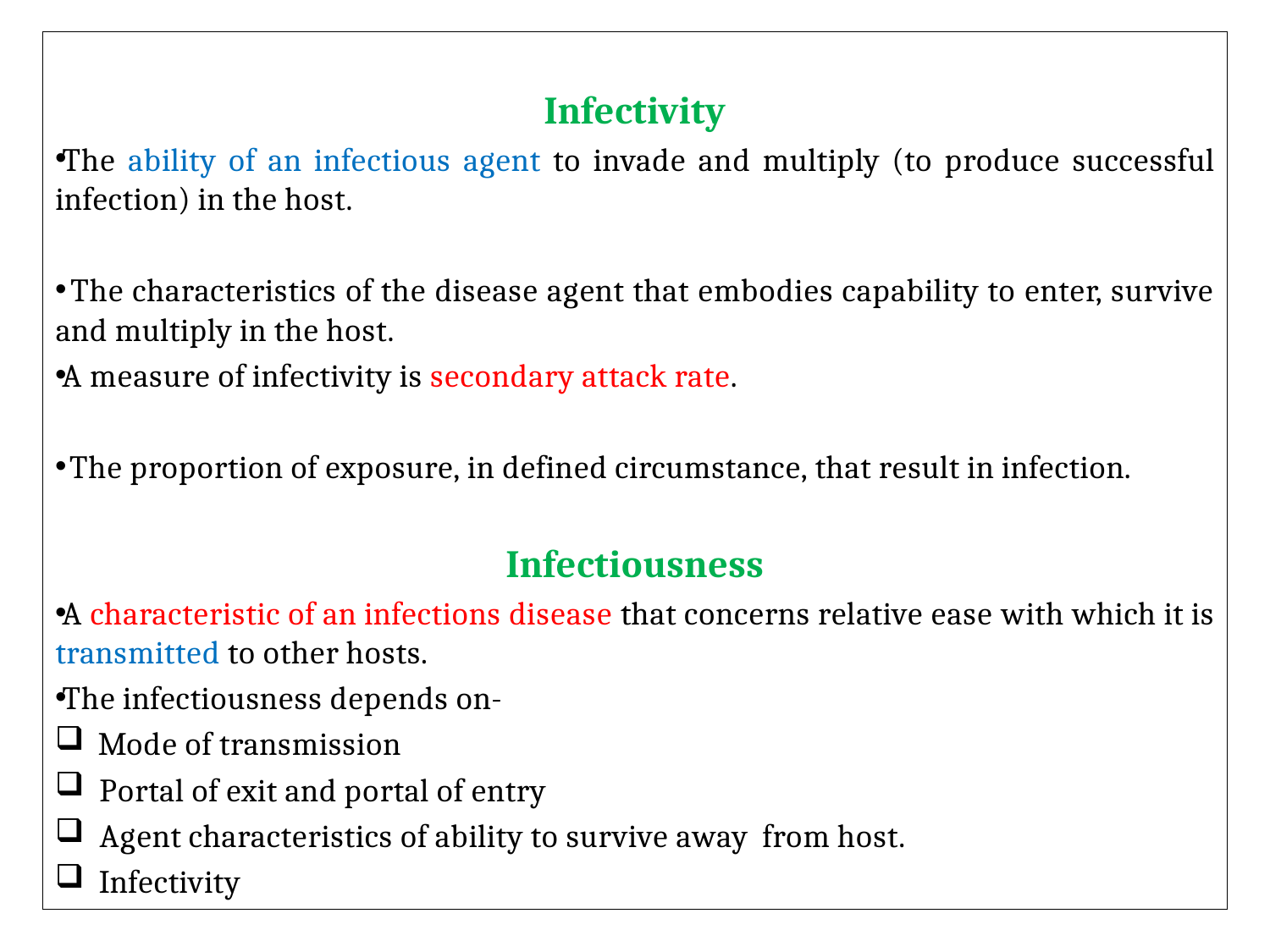

Infectivity
The ability of an infectious agent to invade and multiply (to produce successful infection) in the host.

 The characteristics of the disease agent that embodies capability to enter, survive and multiply in the host.
A measure of infectivity is secondary attack rate.

 The proportion of exposure, in defined circumstance, that result in infection.

Infectiousness
A characteristic of an infections disease that concerns relative ease with which it is transmitted to other hosts.
The infectiousness depends on-
Mode of transmission
Portal of exit and portal of entry
Agent characteristics of ability to survive away  from host.
Infectivity